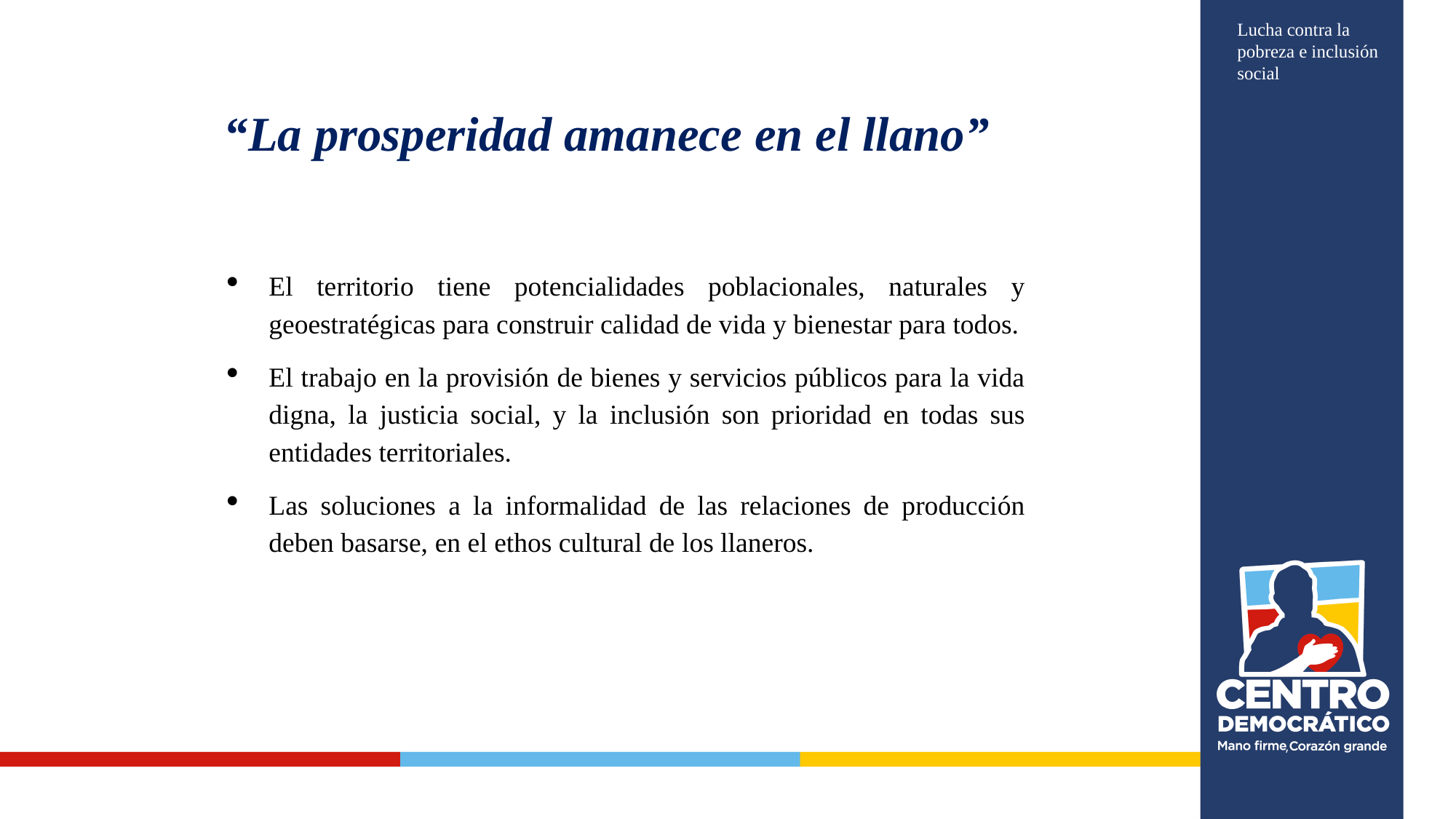

Lucha contra la pobreza e inclusión social

# “La prosperidad amanece en el llano”
El territorio tiene potencialidades poblacionales, naturales y geoestratégicas para construir calidad de vida y bienestar para todos.
El trabajo en la provisión de bienes y servicios públicos para la vida digna, la justicia social, y la inclusión son prioridad en todas sus entidades territoriales.
Las soluciones a la informalidad de las relaciones de producción deben basarse, en el ethos cultural de los llaneros.